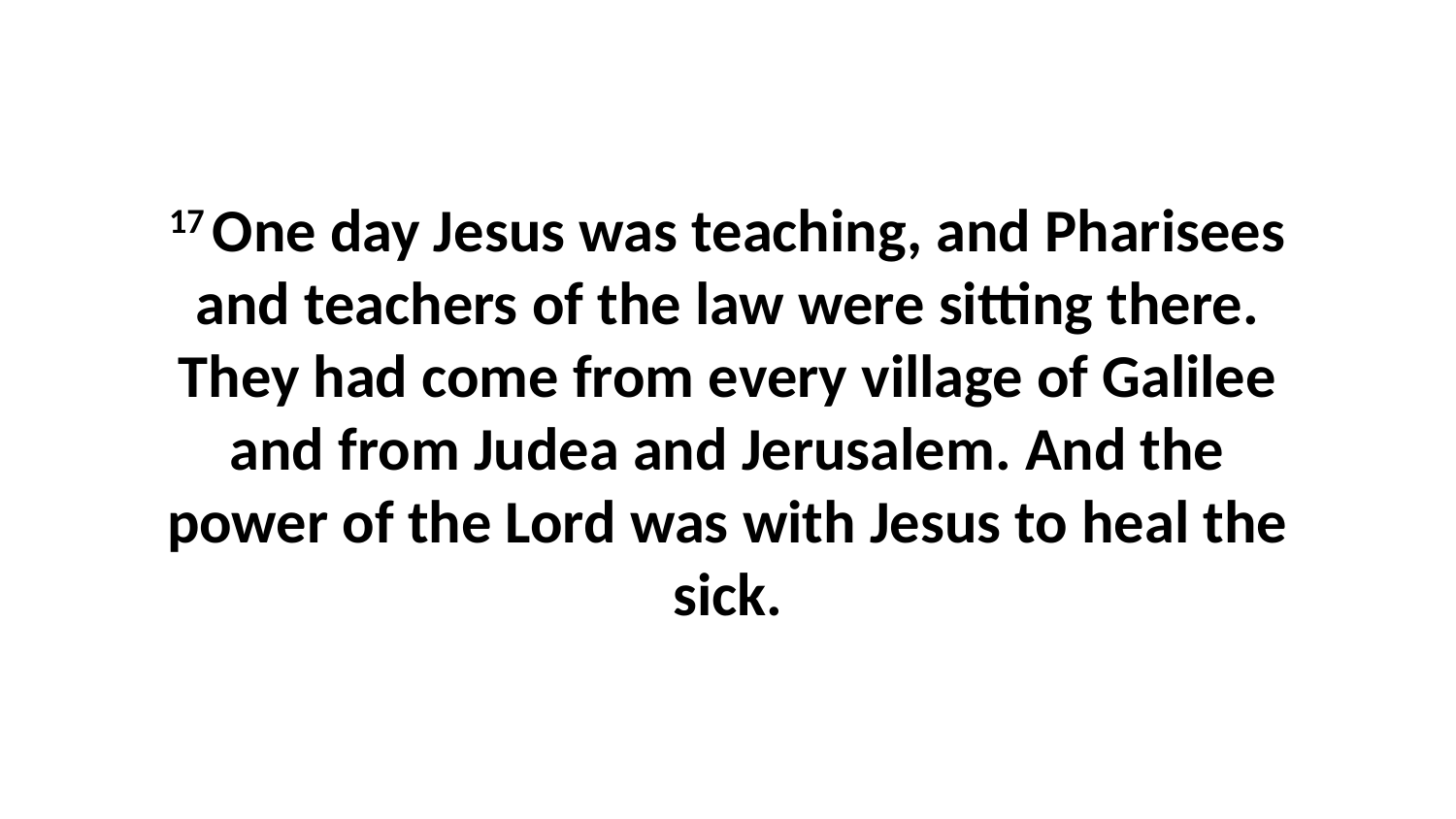

17 One day Jesus was teaching, and Pharisees and teachers of the law were sitting there. They had come from every village of Galilee and from Judea and Jerusalem. And the power of the Lord was with Jesus to heal the sick.